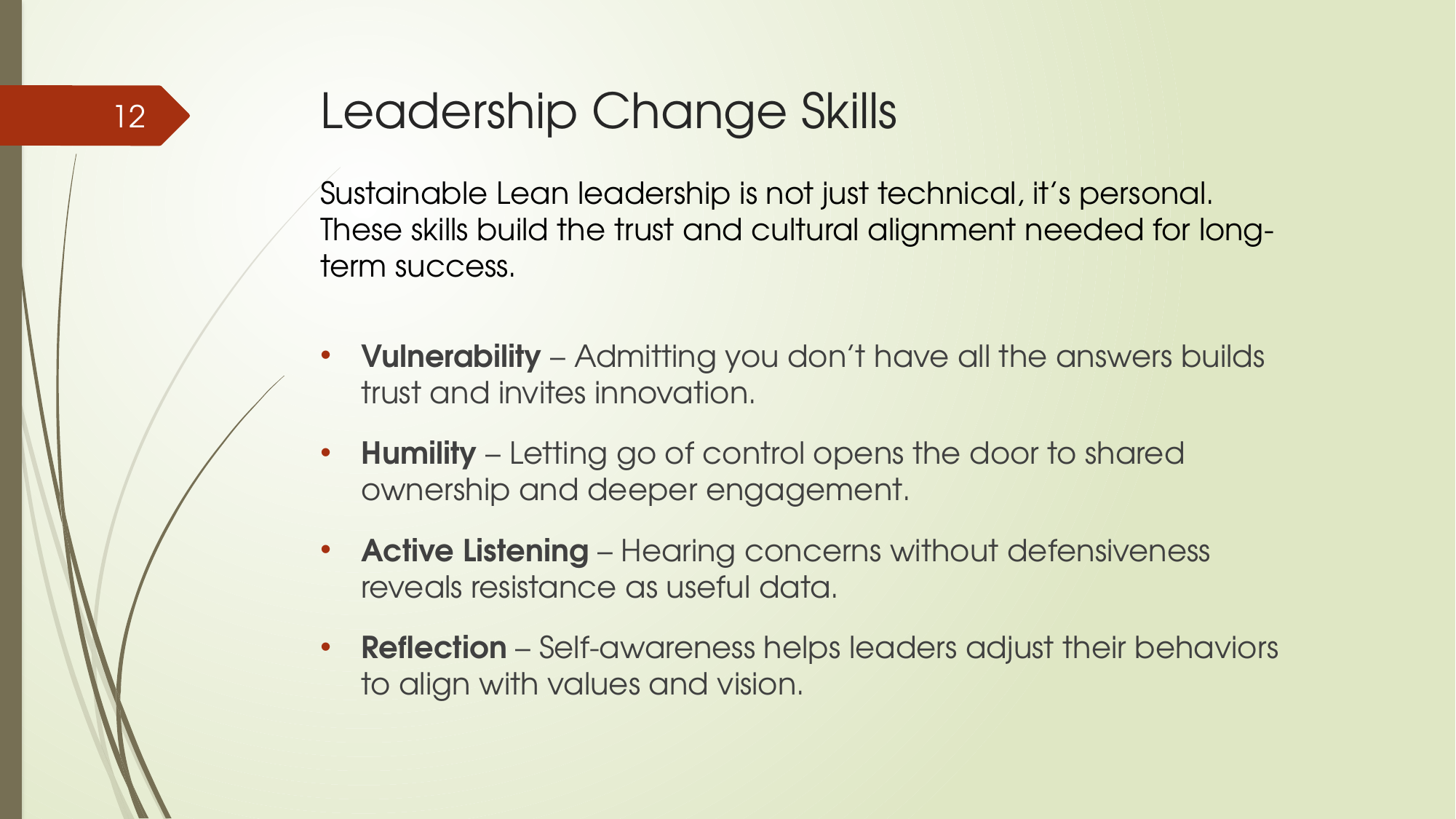

# Leadership Change Skills
12
Sustainable Lean leadership is not just technical, it’s personal. These skills build the trust and cultural alignment needed for long-term success.
Vulnerability – Admitting you don’t have all the answers builds trust and invites innovation.
Humility – Letting go of control opens the door to shared ownership and deeper engagement.
Active Listening – Hearing concerns without defensiveness reveals resistance as useful data.
Reflection – Self-awareness helps leaders adjust their behaviors to align with values and vision.